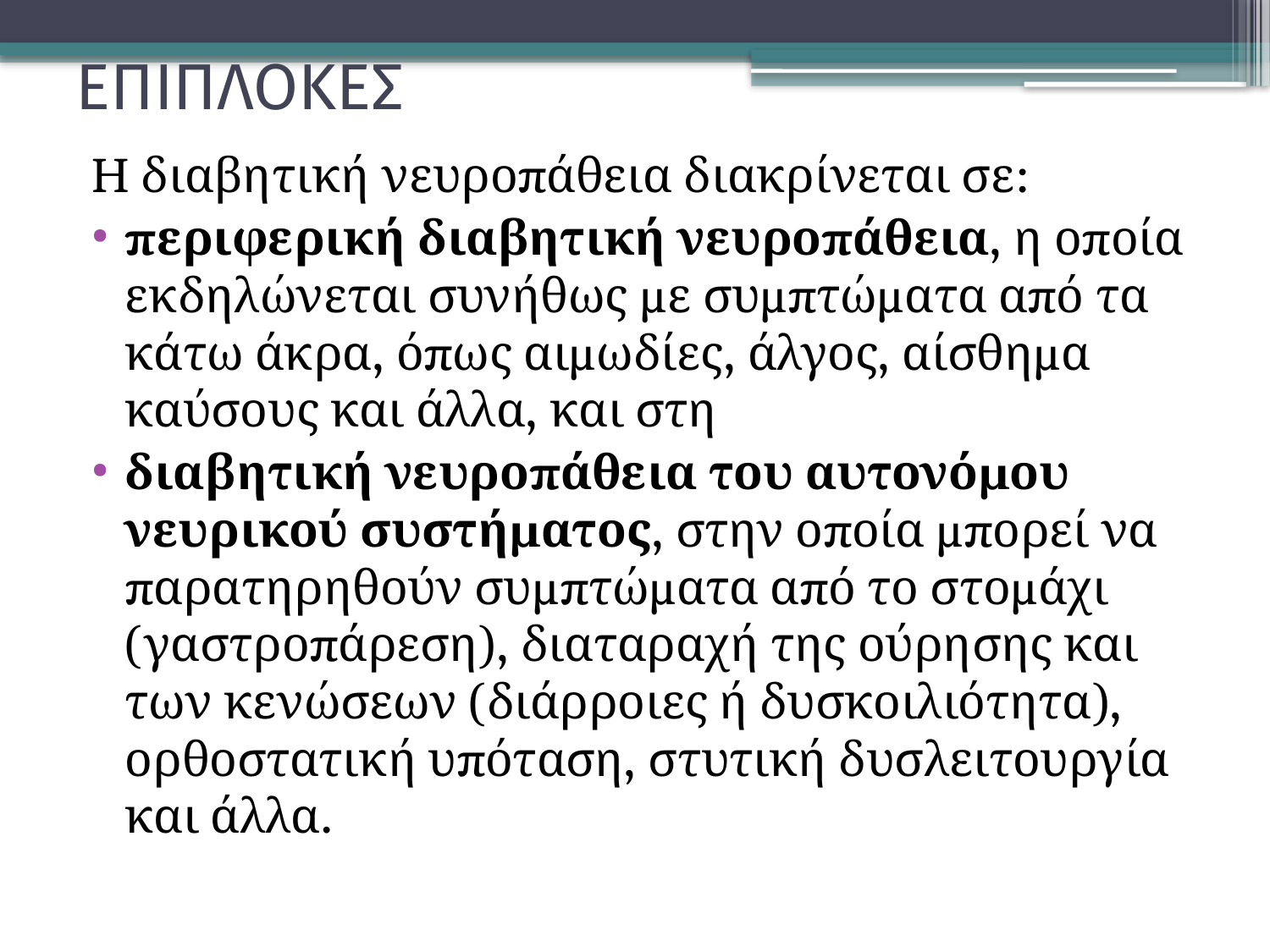

# ΕΠΙΠΛΟΚΕΣ
Η διαβητική νευροπάθεια διακρίνεται σε:
περιφερική διαβητική νευροπάθεια, η οποία εκδηλώνεται συνήθως με συμπτώματα από τα κάτω άκρα, όπως αιμωδίες, άλγος, αίσθημα καύσους και άλλα, και στη
διαβητική νευροπάθεια του αυτονόμου νευρικού συστήματος, στην οποία μπορεί να παρατηρηθούν συμπτώματα από το στομάχι (γαστροπάρεση), διαταραχή της ούρησης και των κενώσεων (διάρροιες ή δυσκοιλιότητα), ορθοστατική υπόταση, στυτική δυσλειτουργία και άλλα.